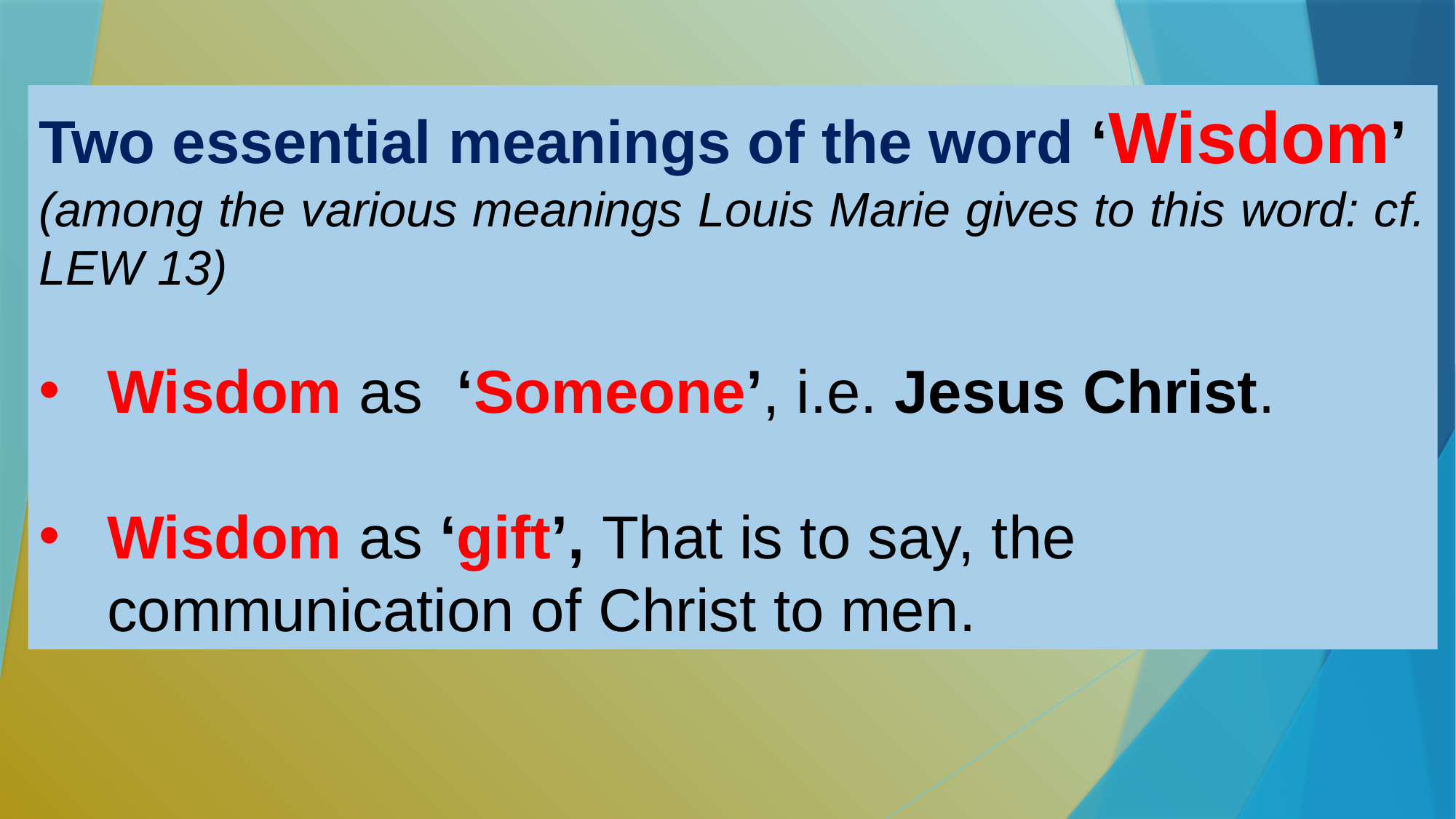

Two essential meanings of the word ‘Wisdom’
(among the various meanings Louis Marie gives to this word: cf. LEW 13)

Wisdom as  ‘Someone’, i.e. Jesus Christ.

Wisdom as ‘gift’, That is to say, the communication of Christ to men.